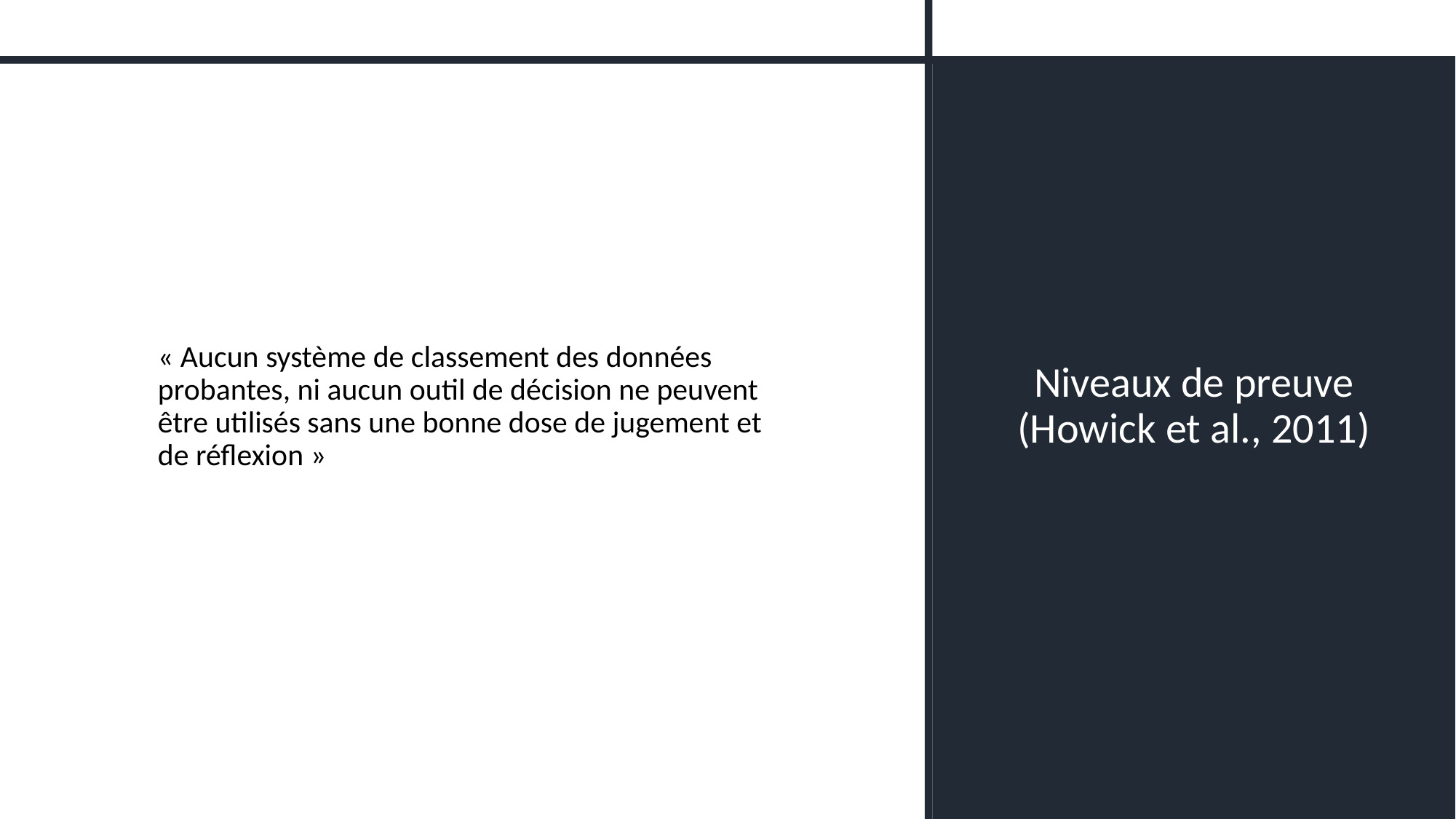

« Aucun système de classement des données probantes, ni aucun outil de décision ne peuvent être utilisés sans une bonne dose de jugement et de réflexion »
# Niveaux de preuve (Howick et al., 2011)